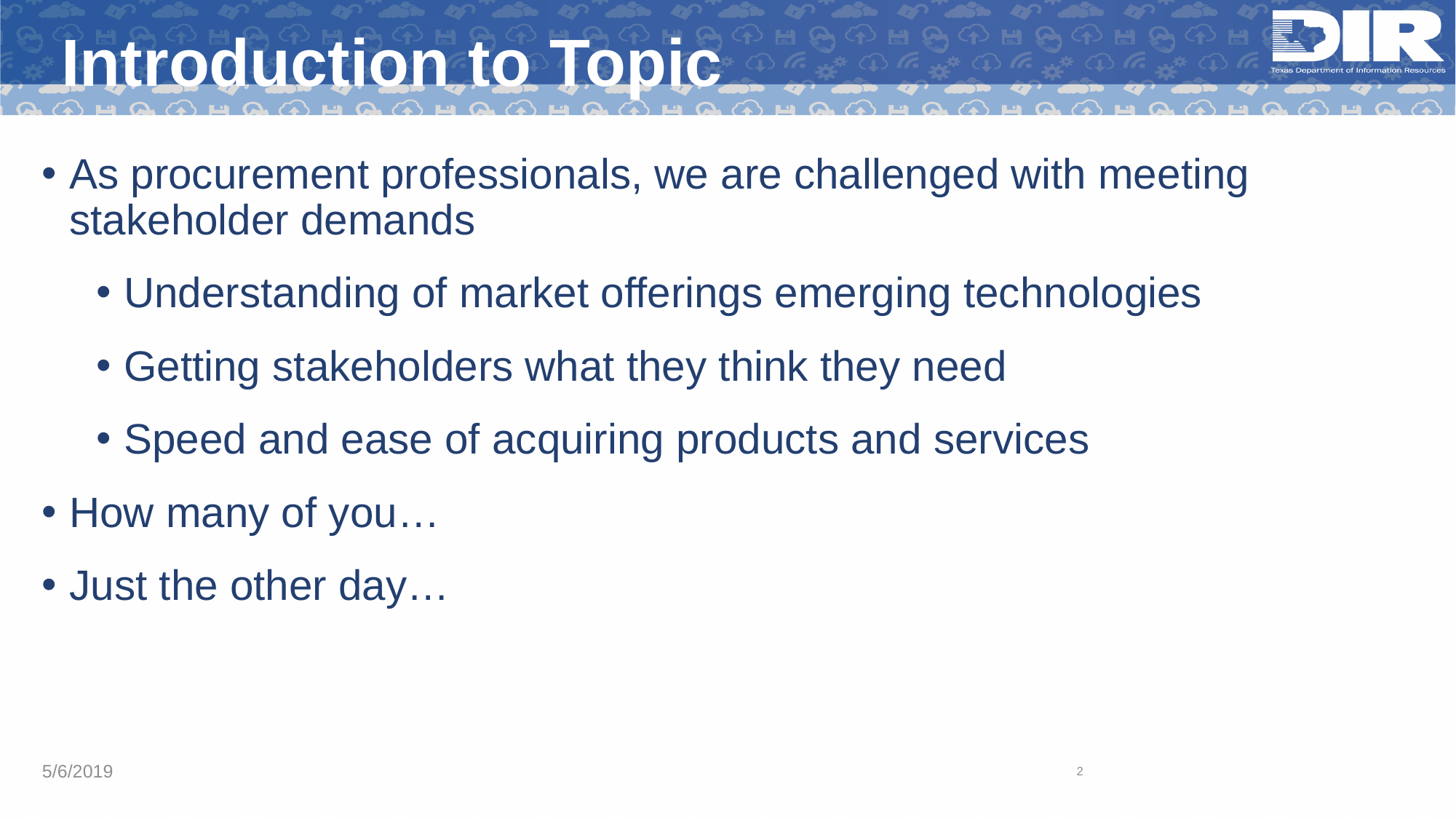

# Introduction to Topic
As procurement professionals, we are challenged with meeting stakeholder demands
Understanding of market offerings emerging technologies
Getting stakeholders what they think they need
Speed and ease of acquiring products and services
How many of you…
Just the other day…

5/6/2019
2